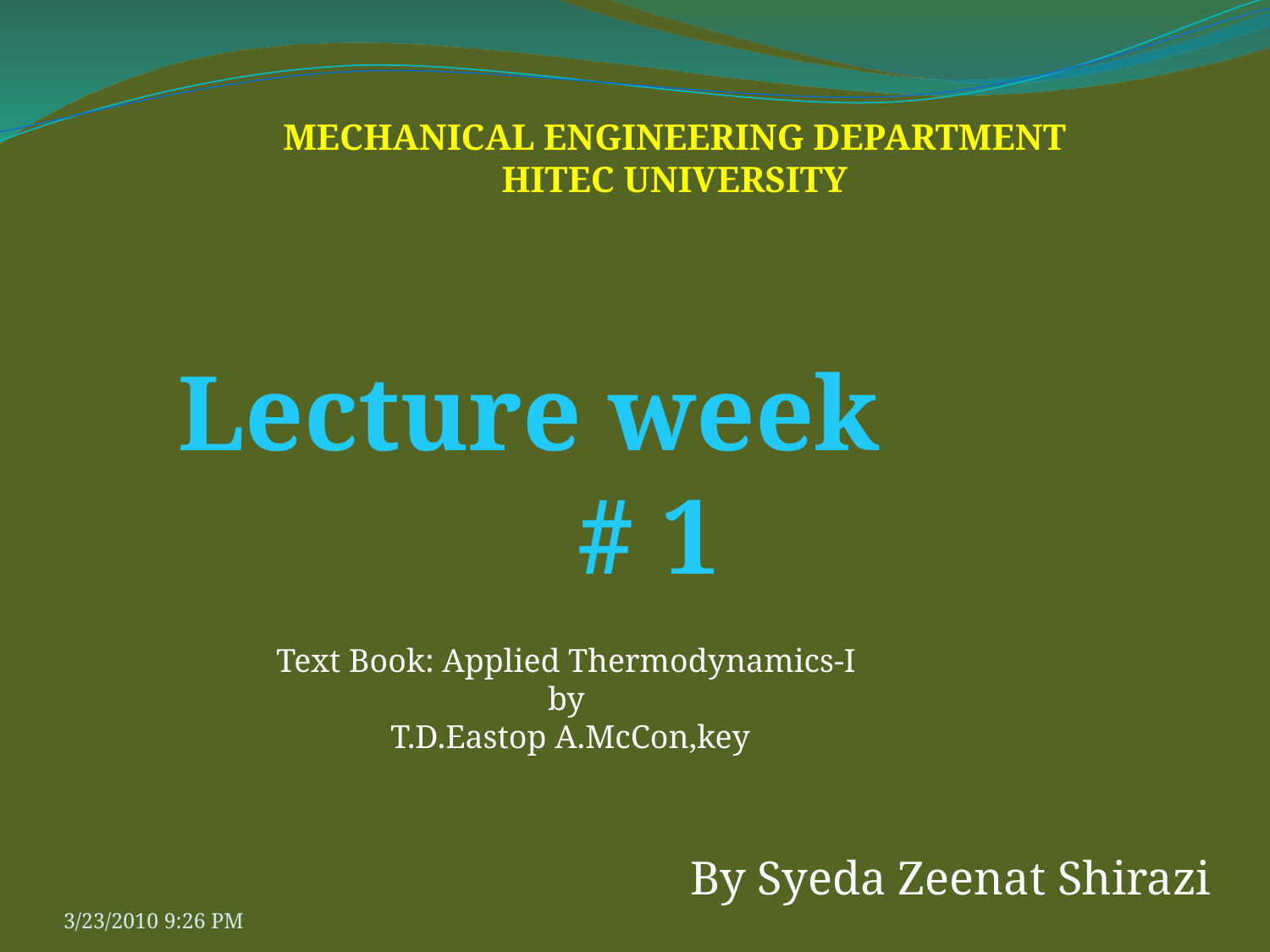

MECHANICAL ENGINEERING DEPARTMENT
HITEC UNIVERSITY
# Lecture week # 1
Text Book: Applied Thermodynamics-I
by
T.D.Eastop A.McCon,key
By Syeda Zeenat Shirazi
3/23/2010 9:26 PM